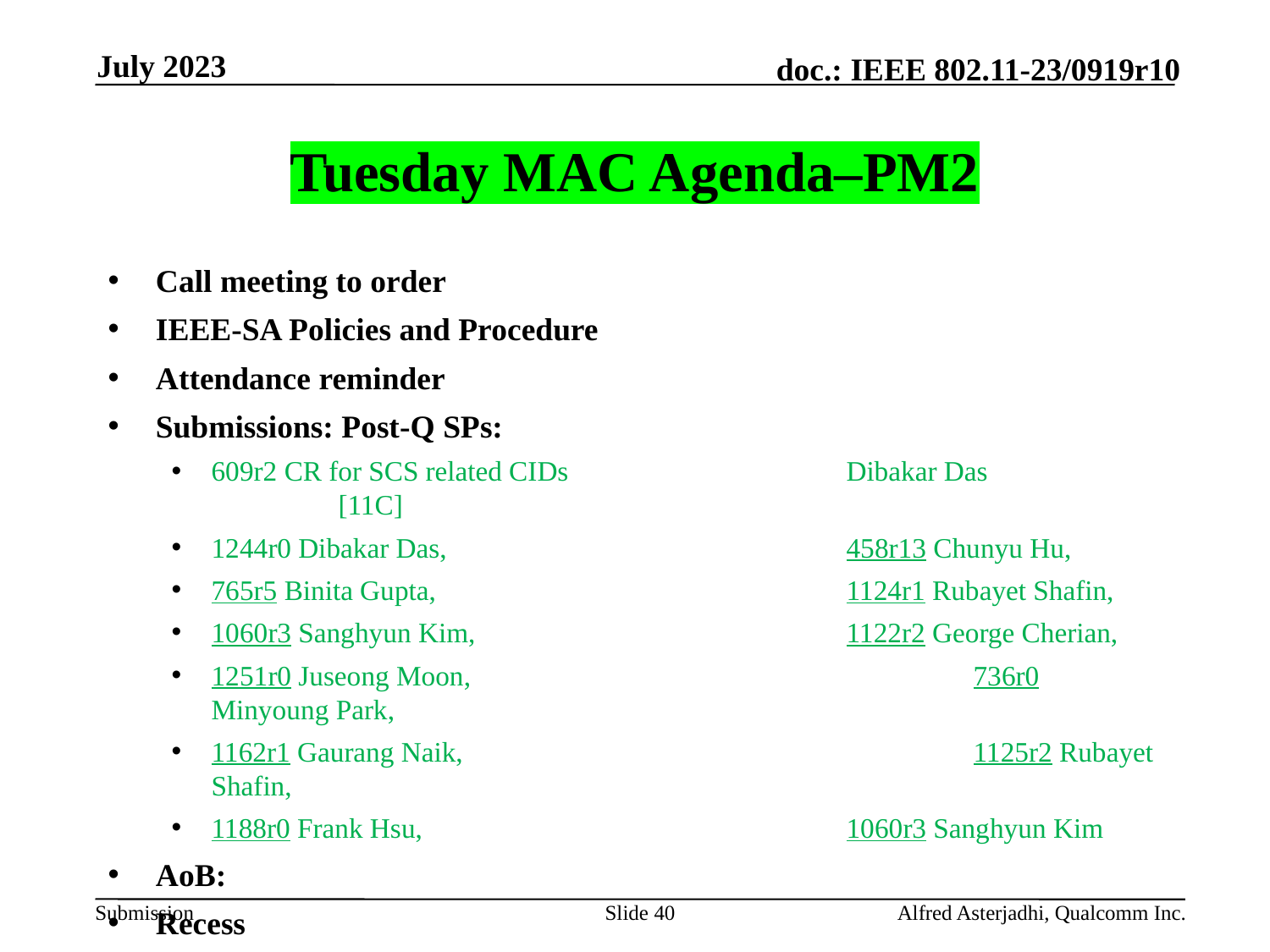

July 2023
# Tuesday MAC Agenda–PM2
Call meeting to order
IEEE-SA Policies and Procedure
Attendance reminder
Submissions: Post-Q SPs:
609r2 CR for SCS related CIDs 			Dibakar Das 		[11C]
1244r0 Dibakar Das, 				458r13 Chunyu Hu,
765r5 Binita Gupta, 				1124r1 Rubayet Shafin,
1060r3 Sanghyun Kim,  			1122r2 George Cherian,
1251r0 Juseong Moon, 				736r0 Minyoung Park,
1162r1 Gaurang Naik, 				1125r2 Rubayet Shafin,
1188r0 Frank Hsu,			 	1060r3 Sanghyun Kim
AoB:
Recess
Slide 40
Alfred Asterjadhi, Qualcomm Inc.